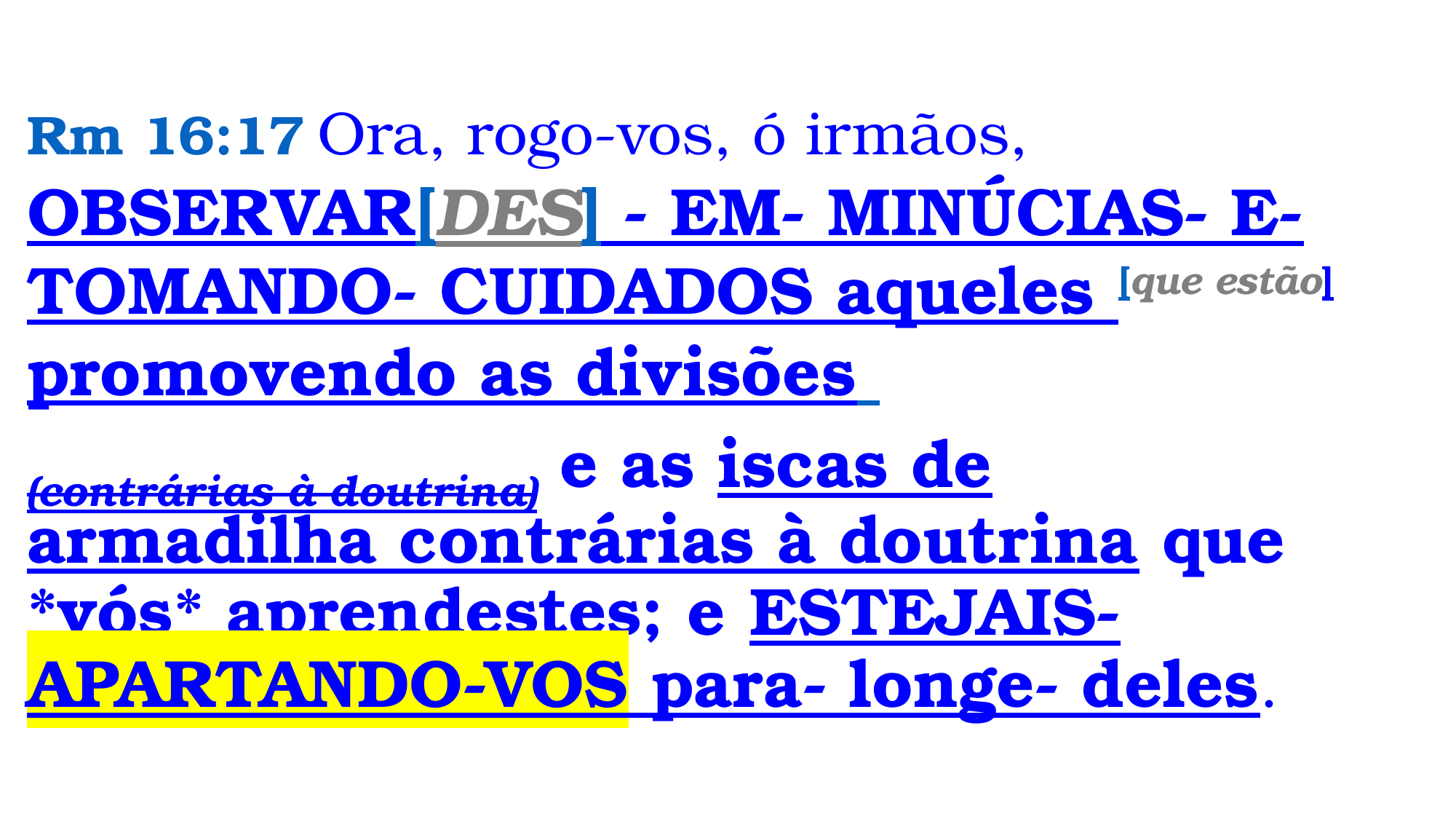

# Rm 16:17 Ora, rogo-vos, ó irmãos, OBSERVAR[DES] - EM- MINÚCIAS- E- TOMANDO- CUIDADOS aqueles [que estão] promovendo as divisões (contrárias à doutrina) e as iscas de armadilha contrárias à doutrina que *vós* aprendestes; e ESTEJAIS- APARTANDO-VOS para- longe- deles.